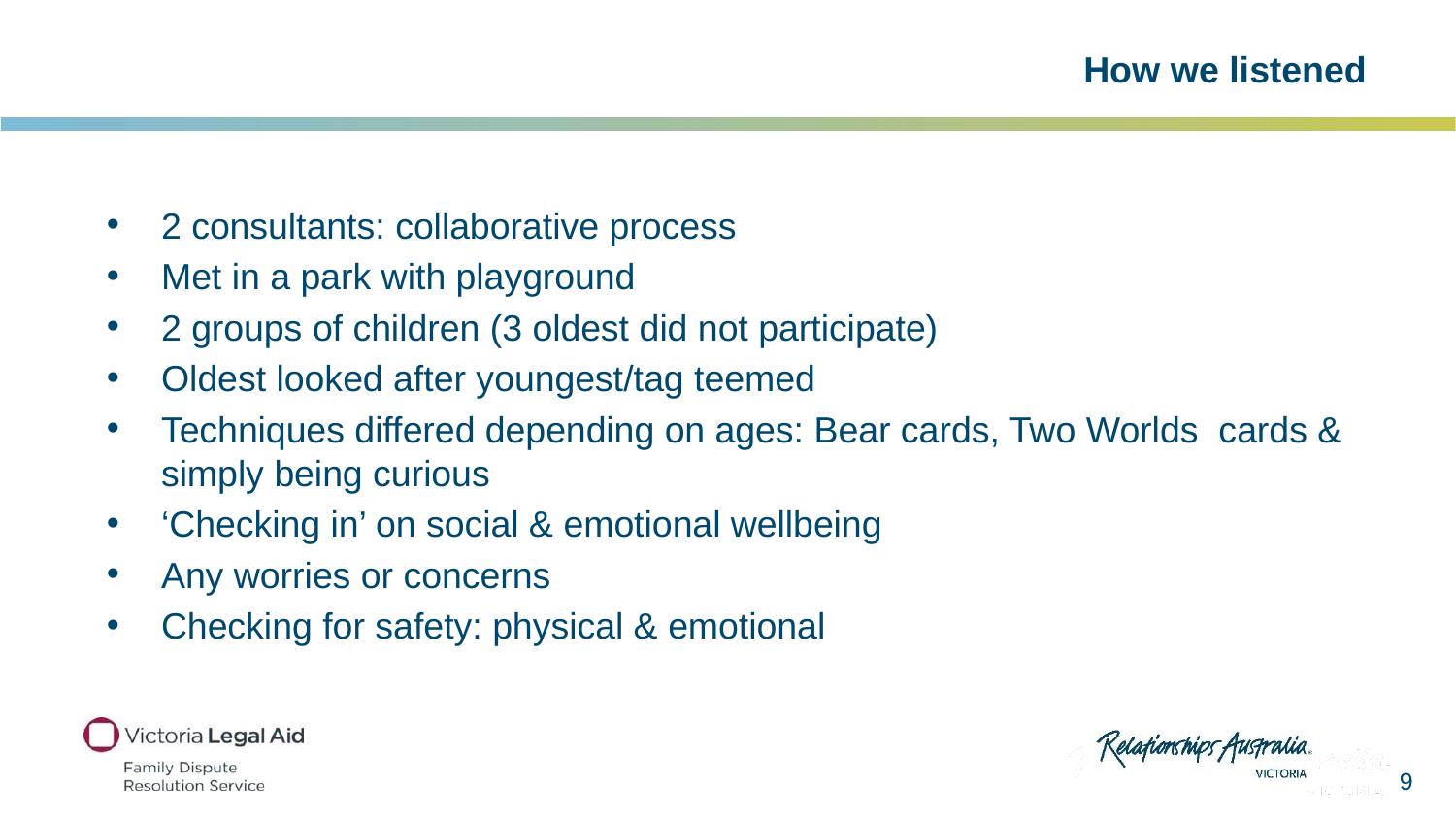

# How we listened
2 consultants: collaborative process
Met in a park with playground
2 groups of children (3 oldest did not participate)
Oldest looked after youngest/tag teemed
Techniques differed depending on ages: Bear cards, Two Worlds  cards & simply being curious
‘Checking in’ on social & emotional wellbeing
Any worries or concerns
Checking for safety: physical & emotional

9